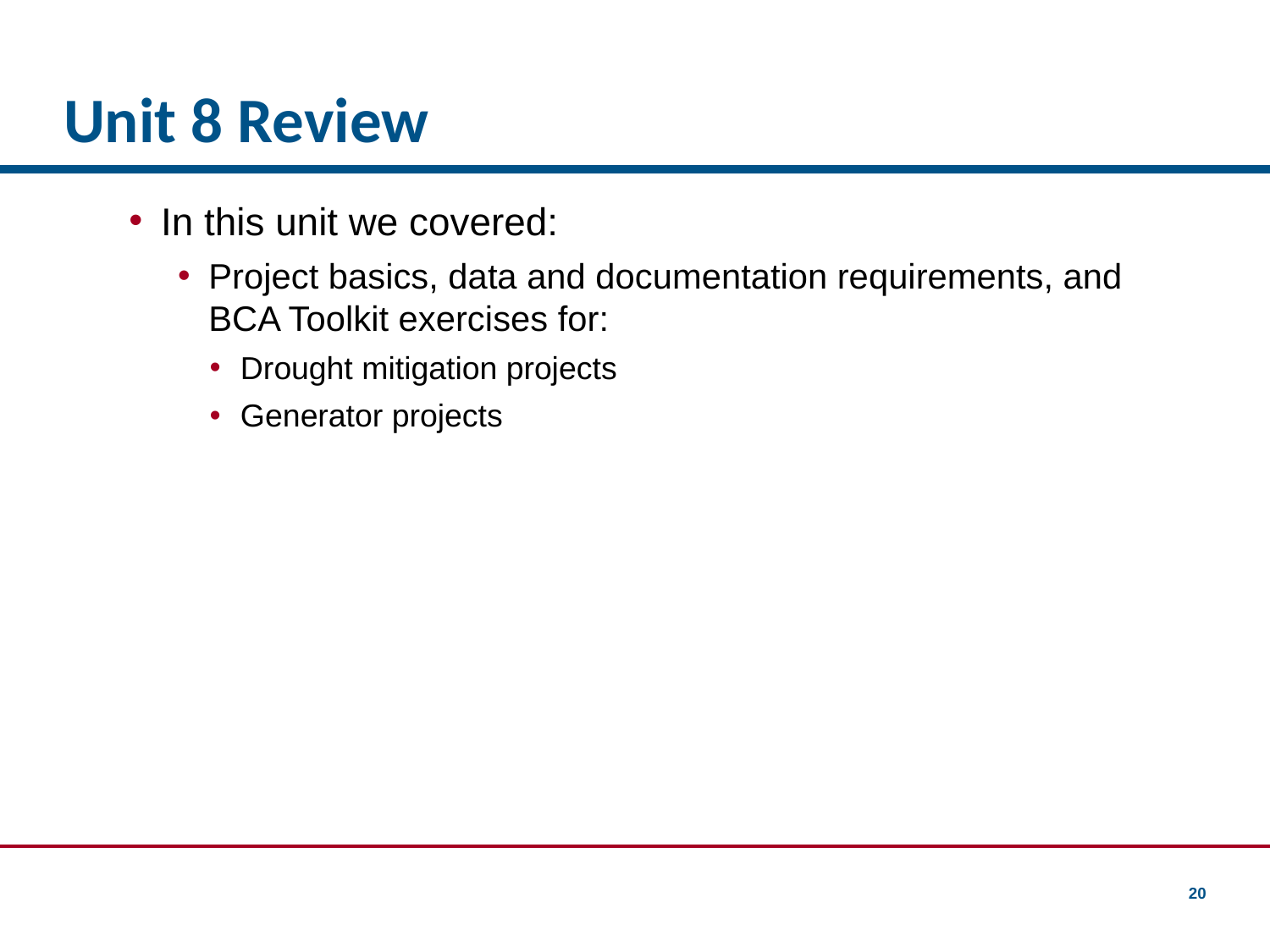

# Unit 8 Review
In this unit we covered:
Project basics, data and documentation requirements, and BCA Toolkit exercises for:
Drought mitigation projects
Generator projects

20